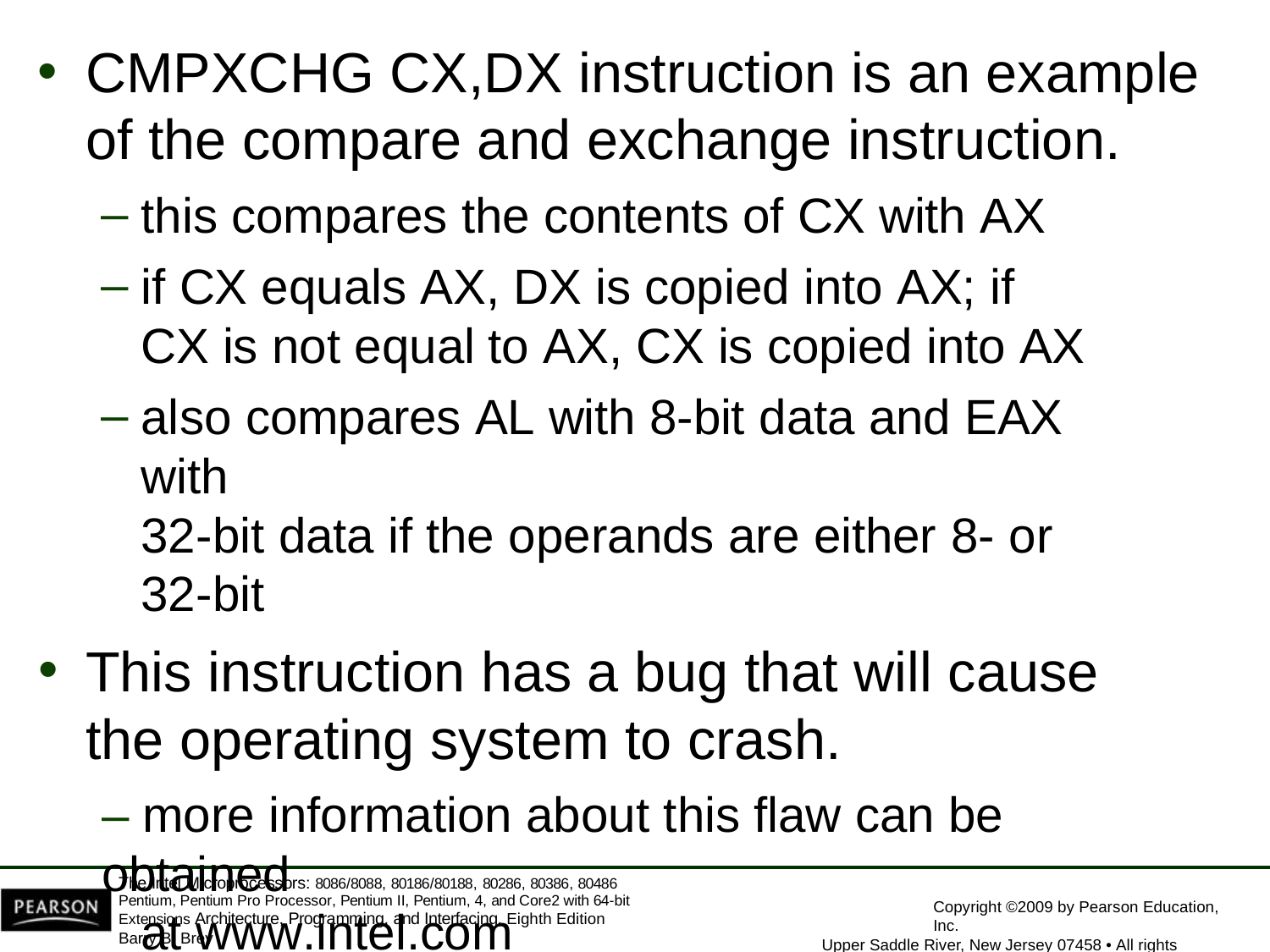

CMPXCHG CX,DX instruction is an example
of the compare and exchange instruction.
this compares the contents of CX with AX

if CX equals AX, DX is copied into AX; if CX is not equal to AX, CX is copied into AX

also compares AL with 8-bit data and EAX with
32-bit data if the operands are either 8- or 32-bit

This instruction has a bug that will cause the operating system to crash.

– more information about this flaw can be obtained
at www.intel.com
The Intel Microprocessors: 8086/8088, 80186/80188, 80286, 80386, 80486 Pentium, Pentium Pro Processor, Pentium II, Pentium, 4, and Core2 with 64-bit Extensions Architecture, Programming, and Interfacing, Eighth Edition
Barry B. Brey

Copyright ©2009 by Pearson Education, Inc.
Upper Saddle River, New Jersey 07458 • All rights reserved.